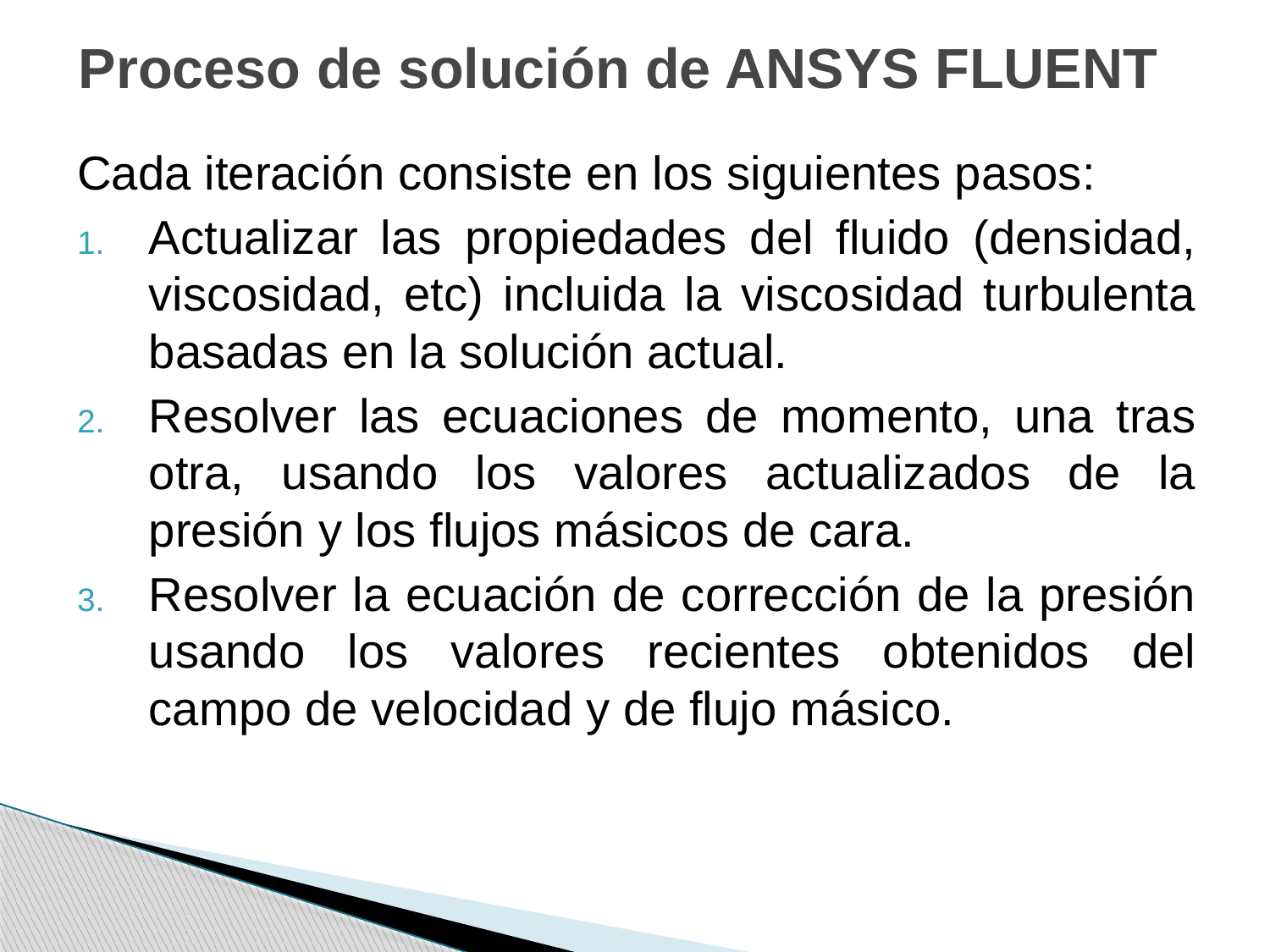

# Proceso de solución de ANSYS FLUENT
Cada iteración consiste en los siguientes pasos:
Actualizar las propiedades del fluido (densidad, viscosidad, etc) incluida la viscosidad turbulenta basadas en la solución actual.
Resolver las ecuaciones de momento, una tras otra, usando los valores actualizados de la presión y los flujos másicos de cara.
Resolver la ecuación de corrección de la presión usando los valores recientes obtenidos del campo de velocidad y de flujo másico.